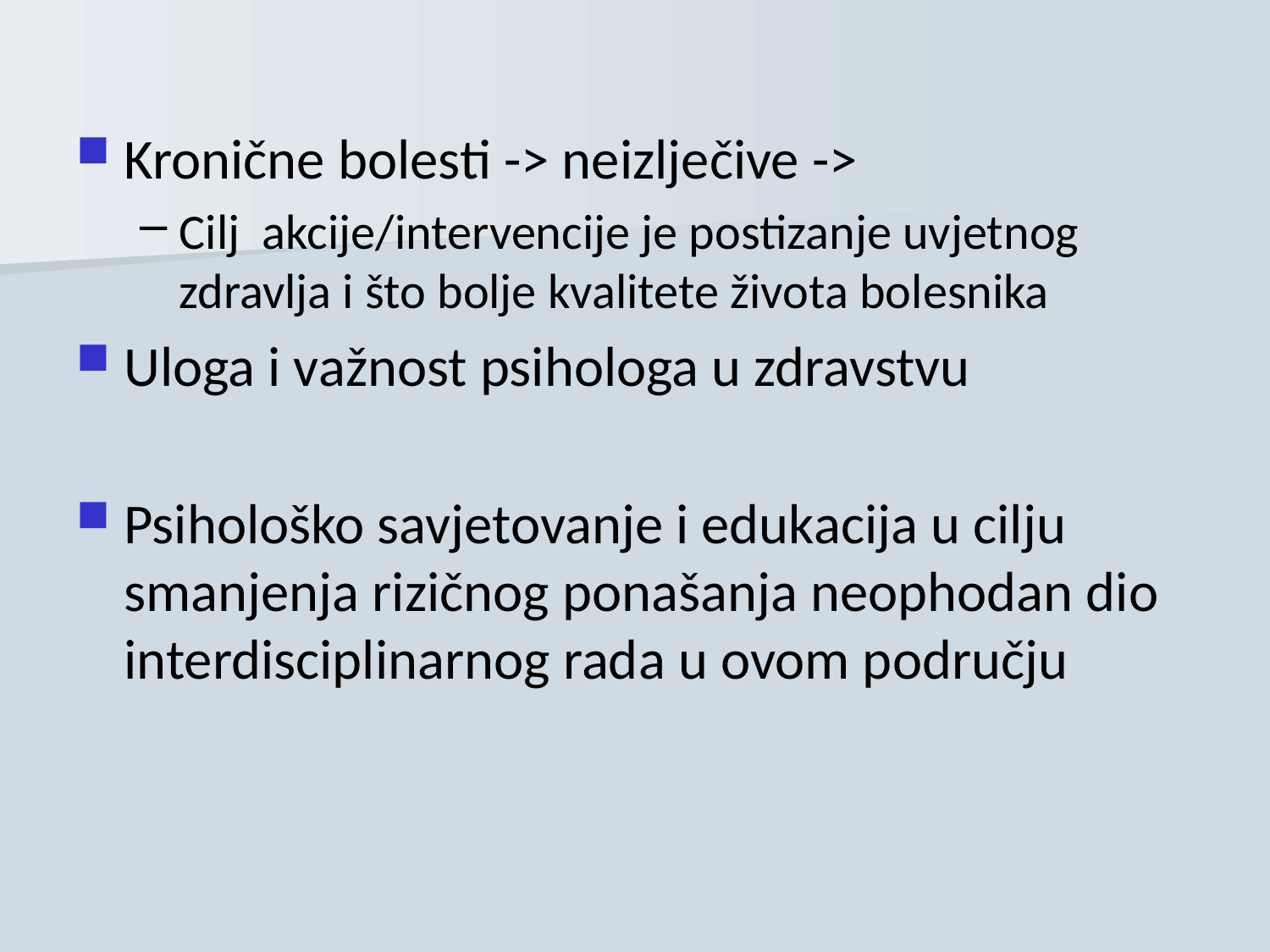

Kronične bolesti -> neizlječive ->
Cilj  akcije/intervencije je postizanje uvjetnog zdravlja i što bolje kvalitete života bolesnika
Uloga i važnost psihologa u zdravstvu

Psihološko savjetovanje i edukacija u cilju smanjenja rizičnog ponašanja neophodan dio interdisciplinarnog rada u ovom području